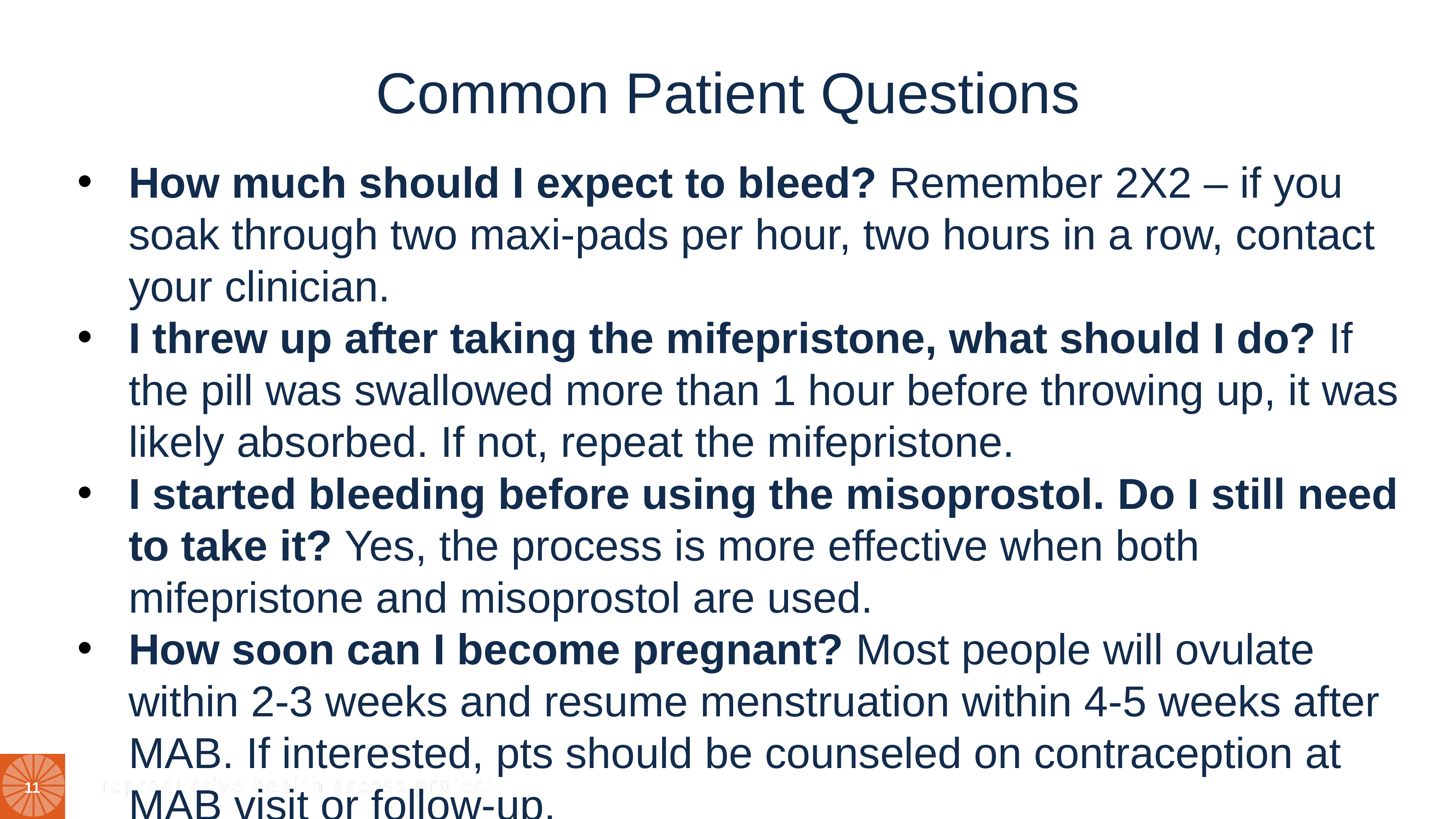

# Common Patient Questions
How much should I expect to bleed? Remember 2X2 – if you soak through two maxi-pads per hour, two hours in a row, contact your clinician.
I threw up after taking the mifepristone, what should I do? If the pill was swallowed more than 1 hour before throwing up, it was likely absorbed. If not, repeat the mifepristone.
I started bleeding before using the misoprostol. Do I still need to take it? Yes, the process is more effective when both mifepristone and misoprostol are used.
How soon can I become pregnant? Most people will ovulate within 2-3 weeks and resume menstruation within 4-5 weeks after MAB. If interested, pts should be counseled on contraception at MAB visit or follow-up.

11